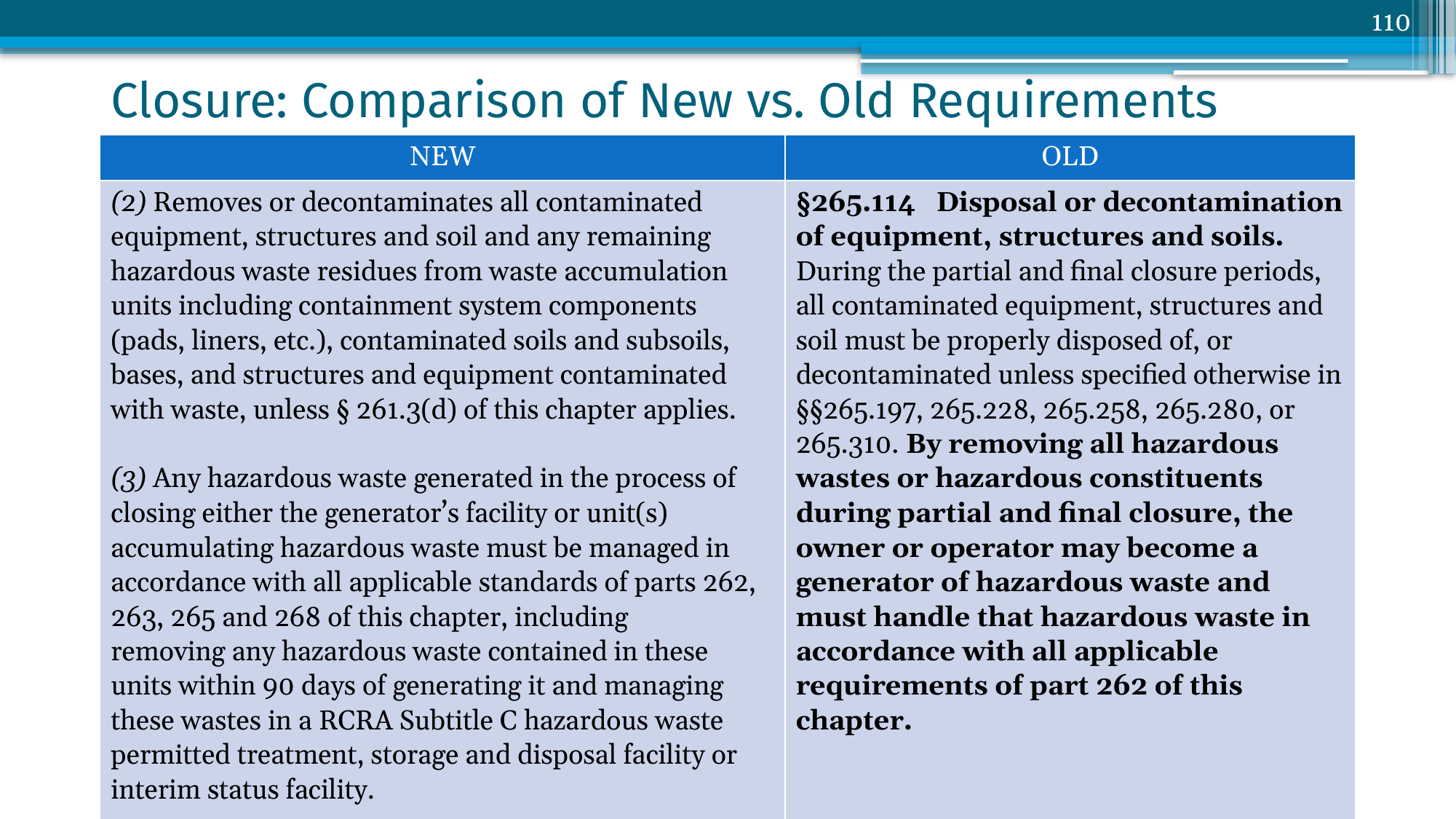

110
# Closure: Comparison of New vs. Old Requirements
| NEW | OLD |
| --- | --- |
| (2) Removes or decontaminates all contaminated equipment, structures and soil and any remaining hazardous waste residues from waste accumulation units including containment system components (pads, liners, etc.), contaminated soils and subsoils, bases, and structures and equipment contaminated with waste, unless § 261.3(d) of this chapter applies. (3) Any hazardous waste generated in the process of closing either the generator’s facility or unit(s) accumulating hazardous waste must be managed in accordance with all applicable standards of parts 262, 263, 265 and 268 of this chapter, including removing any hazardous waste contained in these units within 90 days of generating it and managing these wastes in a RCRA Subtitle C hazardous waste permitted treatment, storage and disposal facility or interim status facility. | §265.114   Disposal or decontamination of equipment, structures and soils. During the partial and final closure periods, all contaminated equipment, structures and soil must be properly disposed of, or decontaminated unless specified otherwise in §§265.197, 265.228, 265.258, 265.280, or 265.310. By removing all hazardous wastes or hazardous constituents during partial and final closure, the owner or operator may become a generator of hazardous waste and must handle that hazardous waste in accordance with all applicable requirements of part 262 of this chapter. |